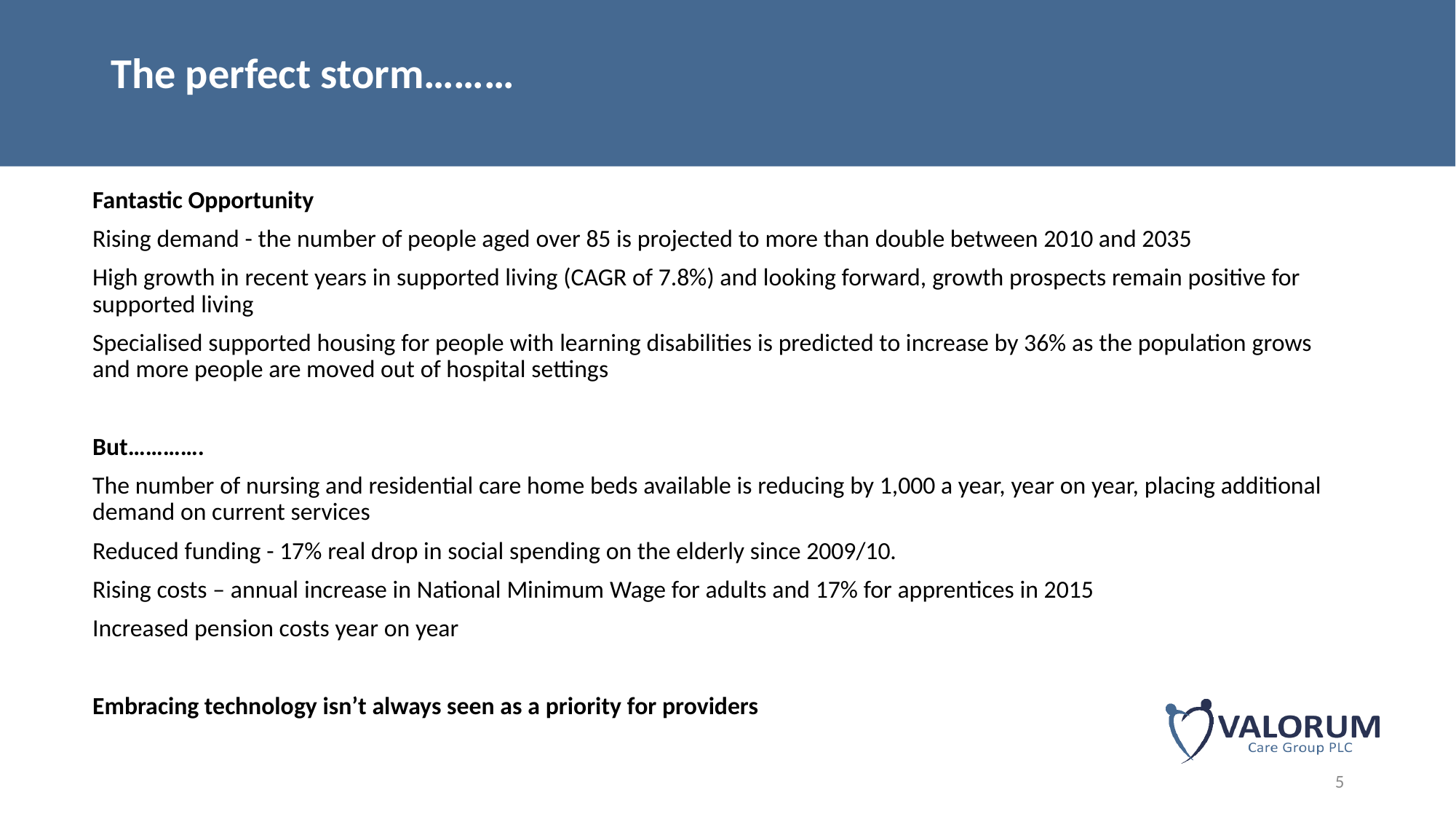

# The perfect storm………
Fantastic Opportunity
Rising demand - the number of people aged over 85 is projected to more than double between 2010 and 2035
High growth in recent years in supported living (CAGR of 7.8%) and looking forward, growth prospects remain positive for supported living
Specialised supported housing for people with learning disabilities is predicted to increase by 36% as the population grows and more people are moved out of hospital settings

But………….
The number of nursing and residential care home beds available is reducing by 1,000 a year, year on year, placing additional demand on current services
Reduced funding - 17% real drop in social spending on the elderly since 2009/10.
Rising costs – annual increase in National Minimum Wage for adults and 17% for apprentices in 2015
Increased pension costs year on year

Embracing technology isn’t always seen as a priority for providers

5